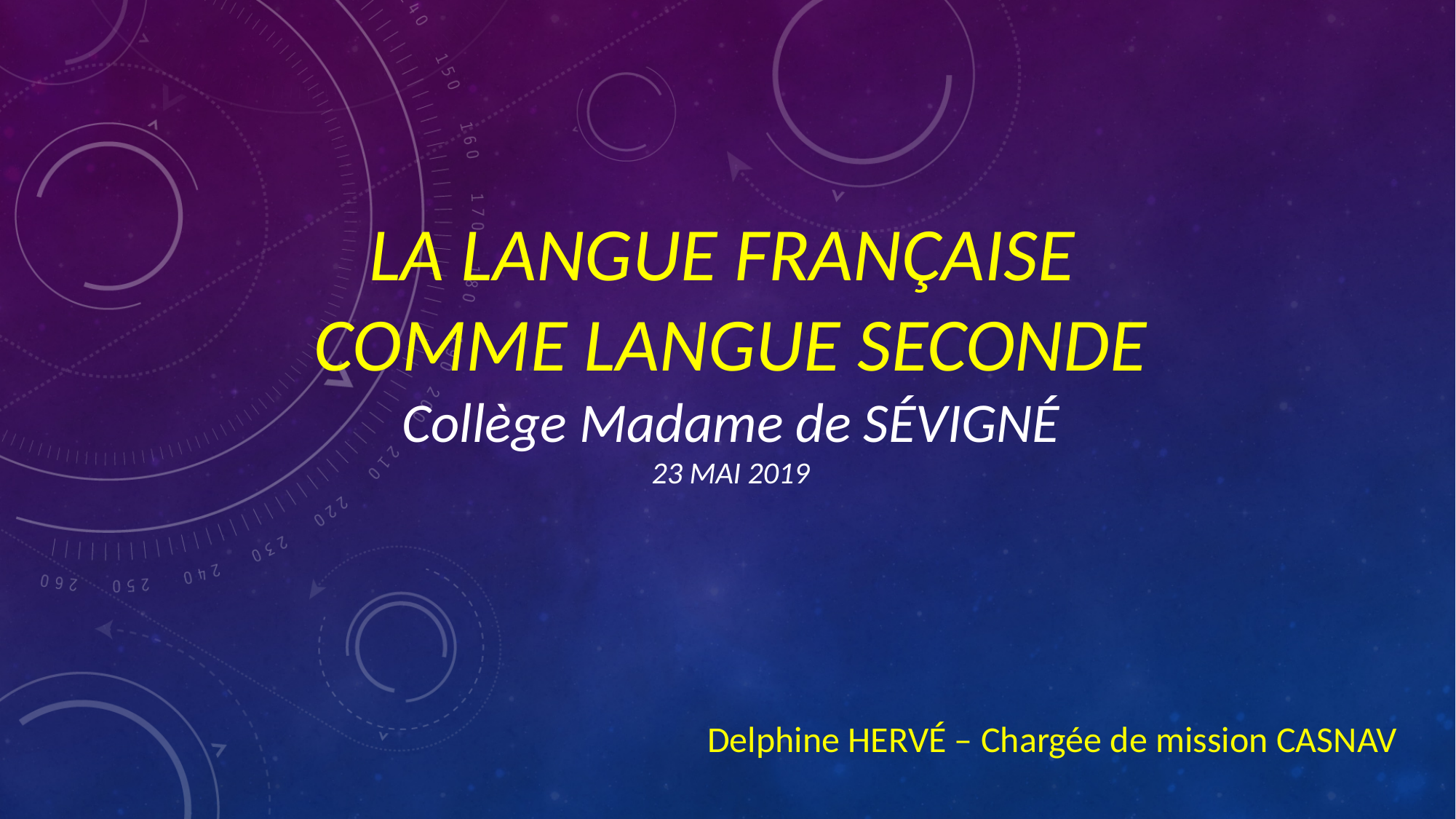

# la langue française comme langue seconde Collège Madame de SÉVIGNÉ 23 Mai 2019
Delphine HERVÉ – Chargée de mission CASNAV